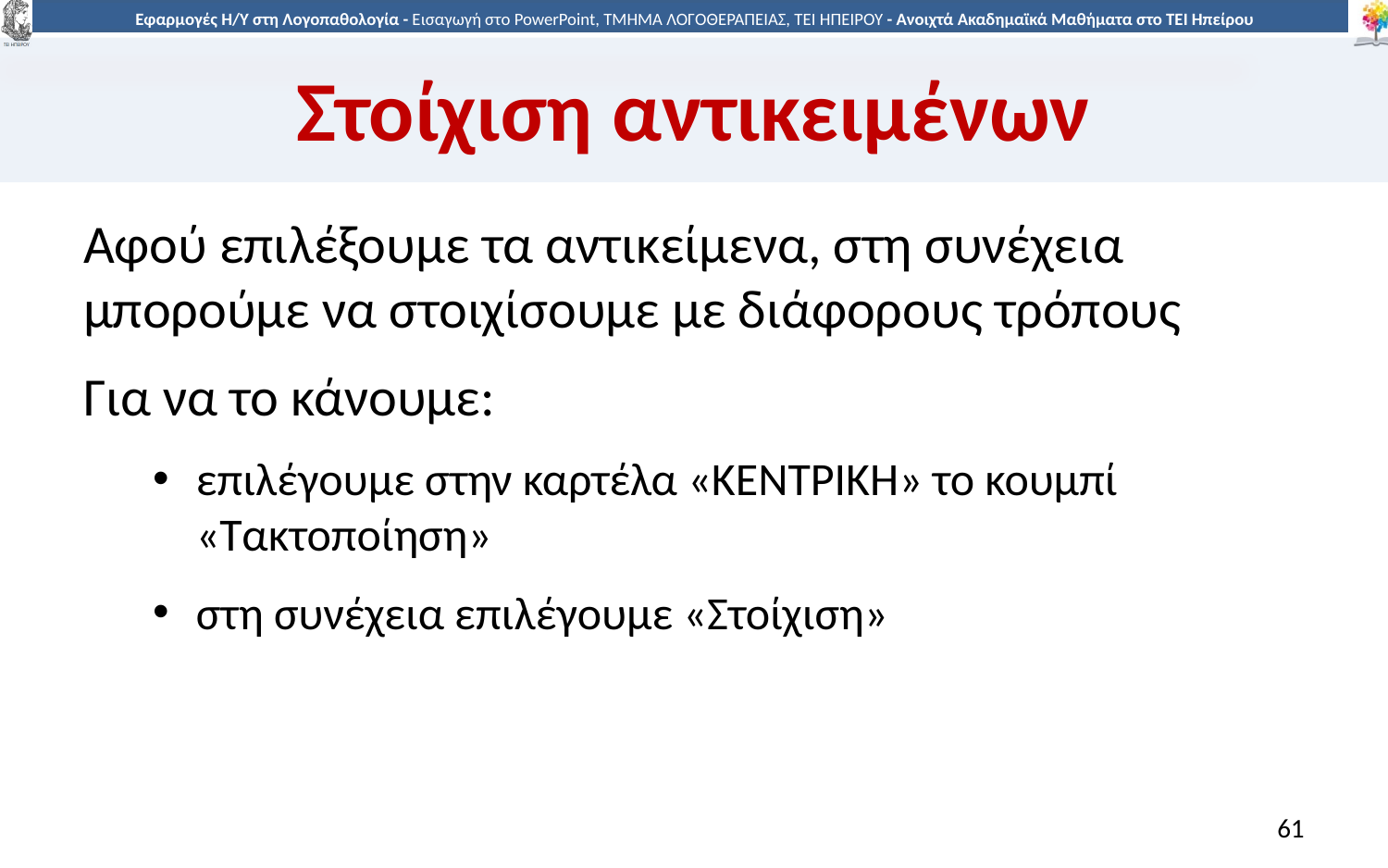

# Στοίχιση αντικειμένων
Αφού επιλέξουμε τα αντικείμενα, στη συνέχεια μπορούμε να στοιχίσουμε με διάφορους τρόπους
Για να το κάνουμε:
επιλέγουμε στην καρτέλα «ΚΕΝΤΡΙΚΗ» το κουμπί «Τακτοποίηση»
στη συνέχεια επιλέγουμε «Στοίχιση»
61